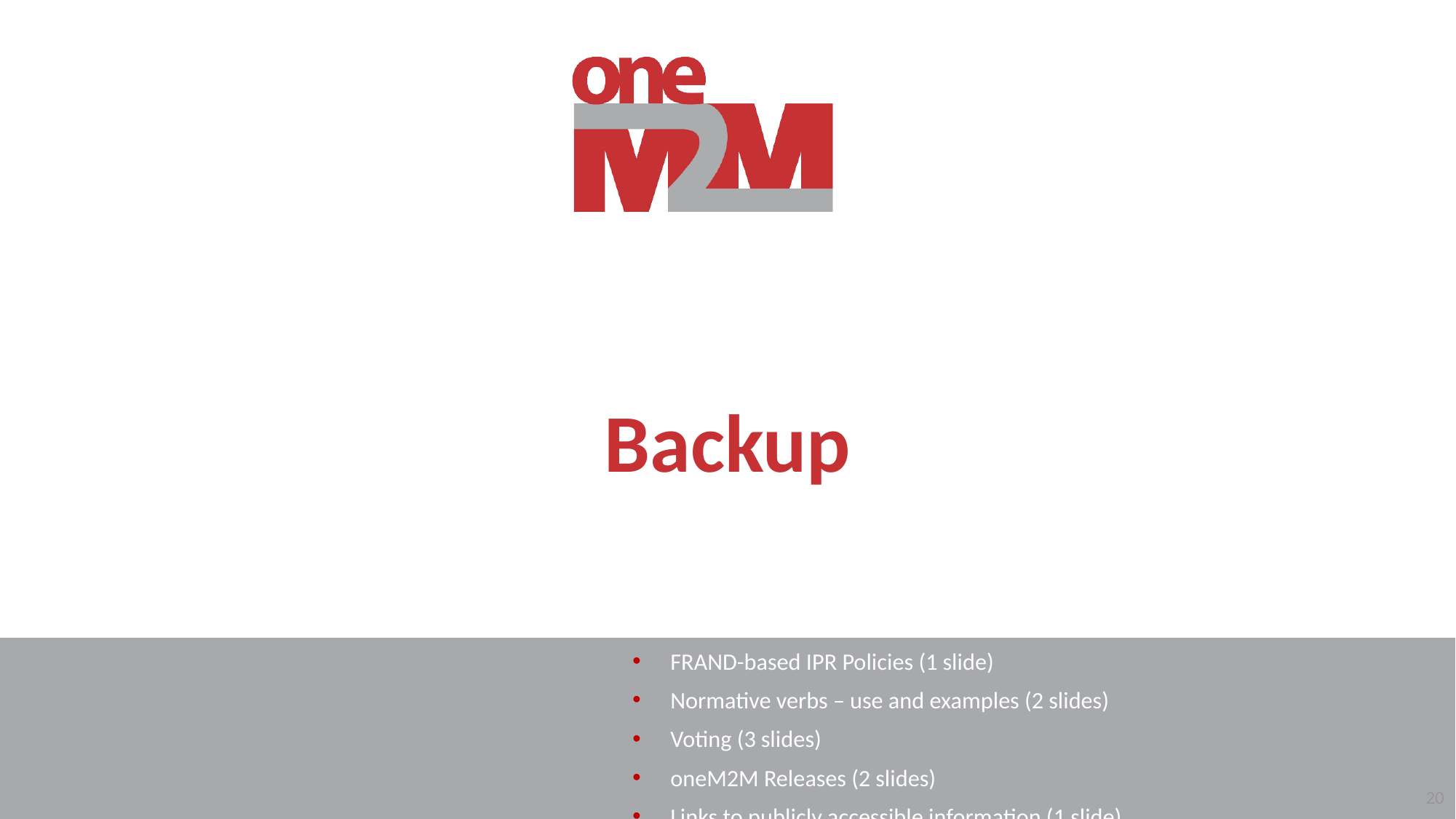

# Backup
FRAND-based IPR Policies (1 slide)
Normative verbs – use and examples (2 slides)
Voting (3 slides)
oneM2M Releases (2 slides)
Links to publicly accessible information (1 slide)
20